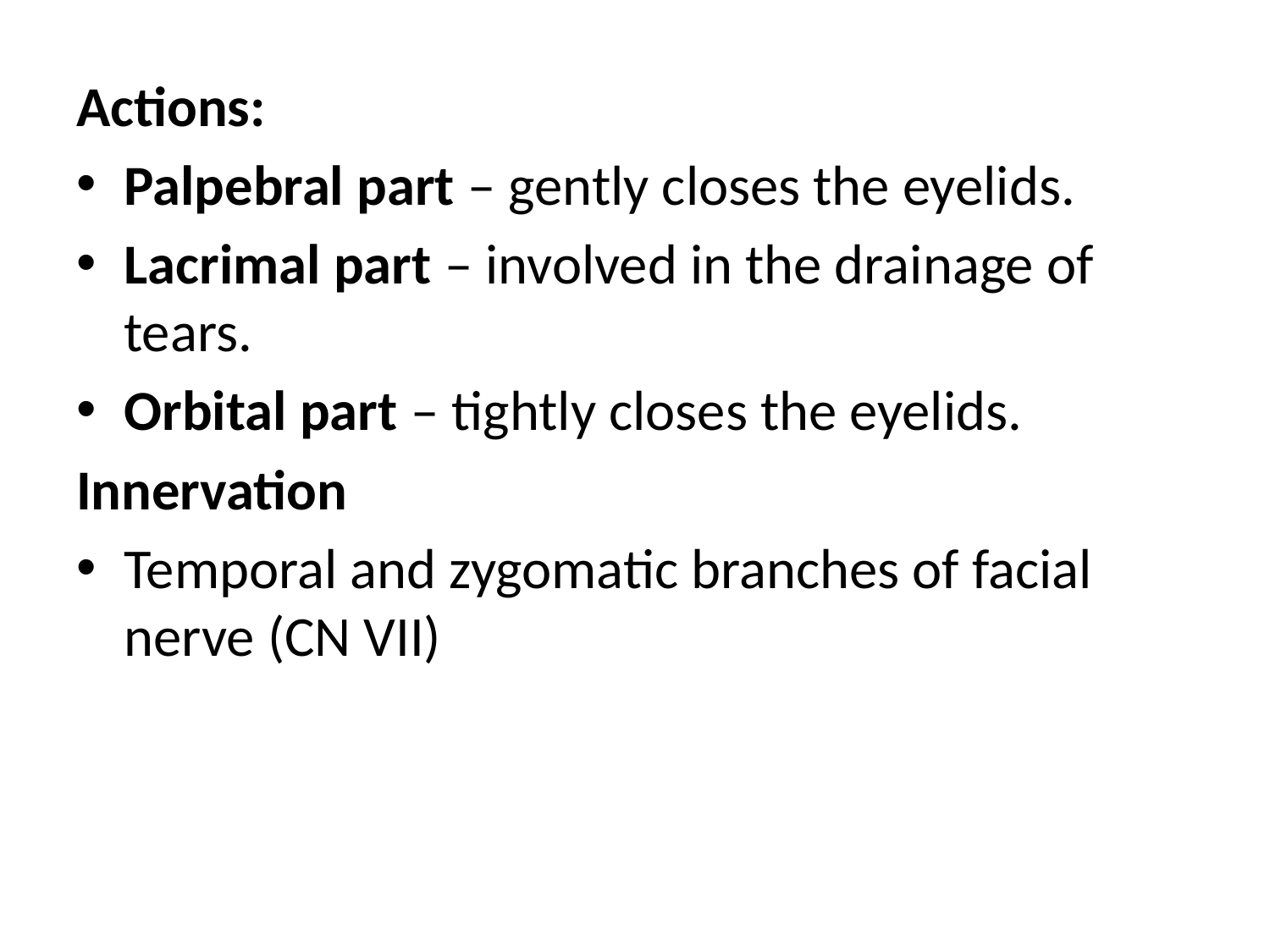

Actions:
Palpebral part – gently closes the eyelids.
Lacrimal part – involved in the drainage of tears.
Orbital part – tightly closes the eyelids.
Innervation
Temporal and zygomatic branches of facial nerve (CN VII)